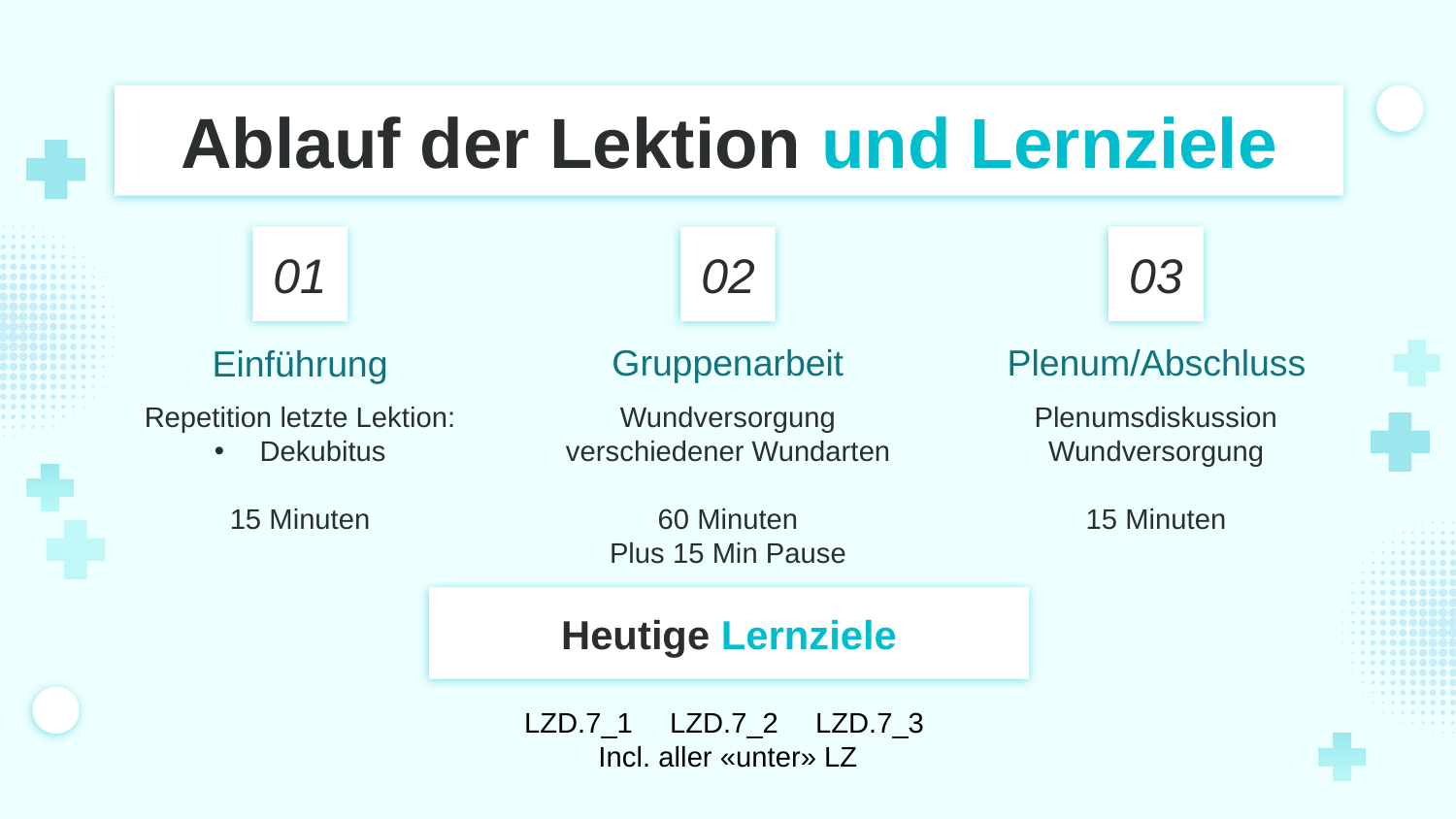

Ablauf der Lektion und Lernziele
03
# 01
02
Einführung
Gruppenarbeit
Plenum/Abschluss
Plenumsdiskussion Wundversorgung

15 Minuten
Repetition letzte Lektion:
Dekubitus

15 Minuten

Wundversorgung verschiedener Wundarten

60 Minuten
Plus 15 Min Pause
Heutige Lernziele
LZD.7_1	LZD.7_2	LZD.7_3
Incl. aller «unter» LZ